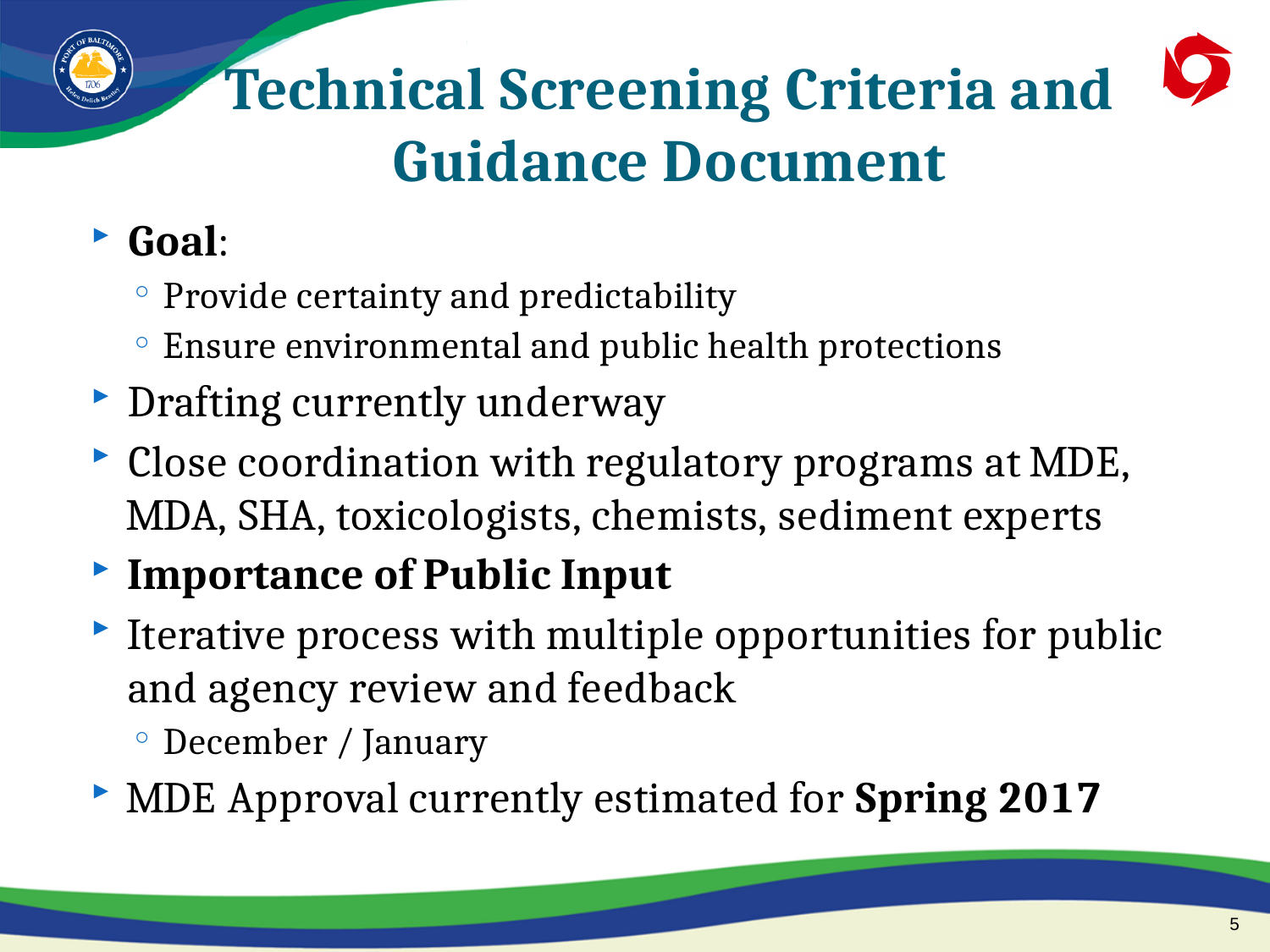

# Technical Screening Criteria and Guidance Document
Goal:
Provide certainty and predictability
Ensure environmental and public health protections
Drafting currently underway
Close coordination with regulatory programs at MDE, MDA, SHA, toxicologists, chemists, sediment experts
Importance of Public Input
Iterative process with multiple opportunities for public and agency review and feedback
December / January
MDE Approval currently estimated for Spring 2017
5